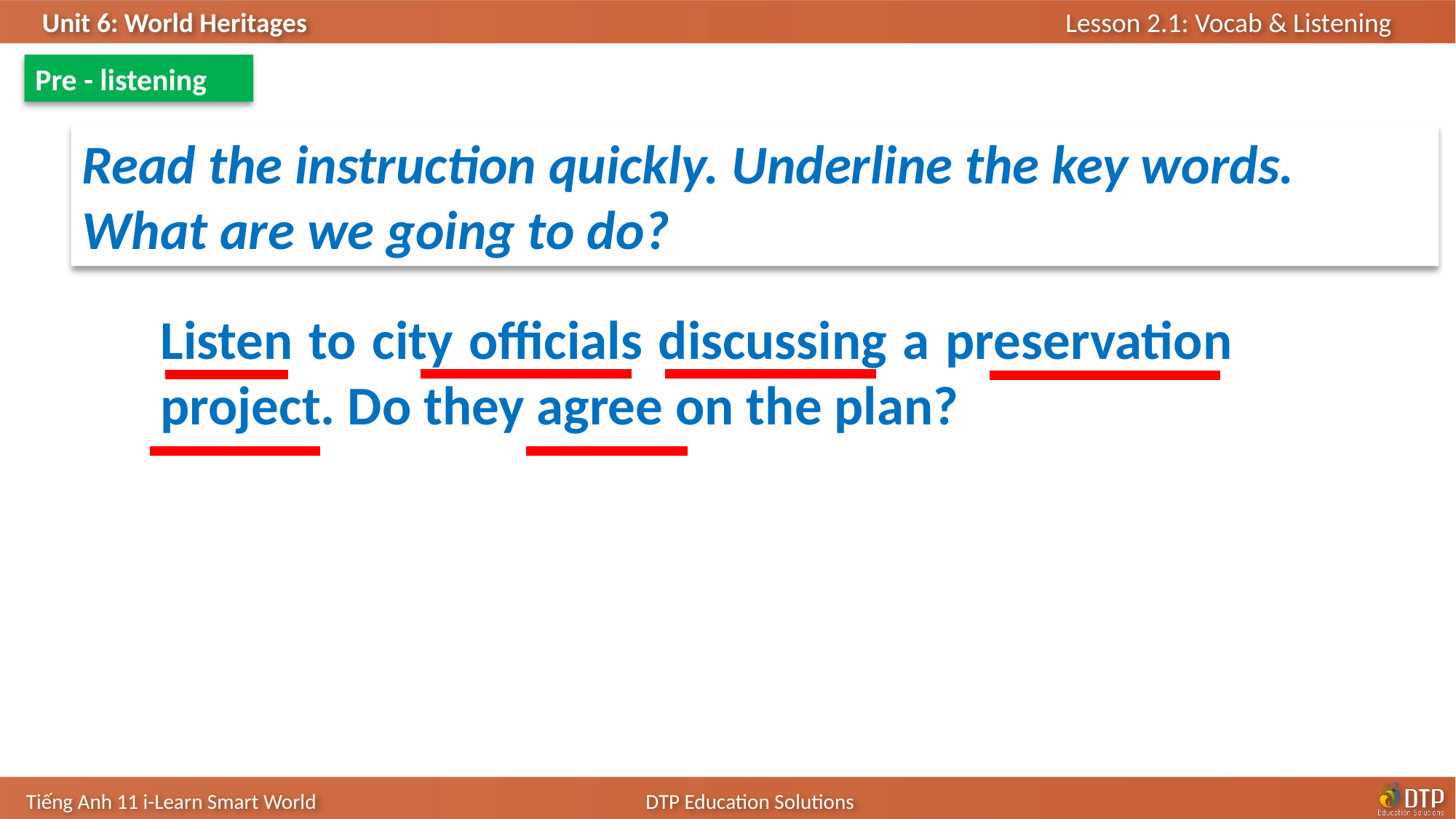

Pre - listening
Read the instruction quickly. Underline the key words. What are we going to do?
Listen to city officials discussing a preservation project. Do they agree on the plan?